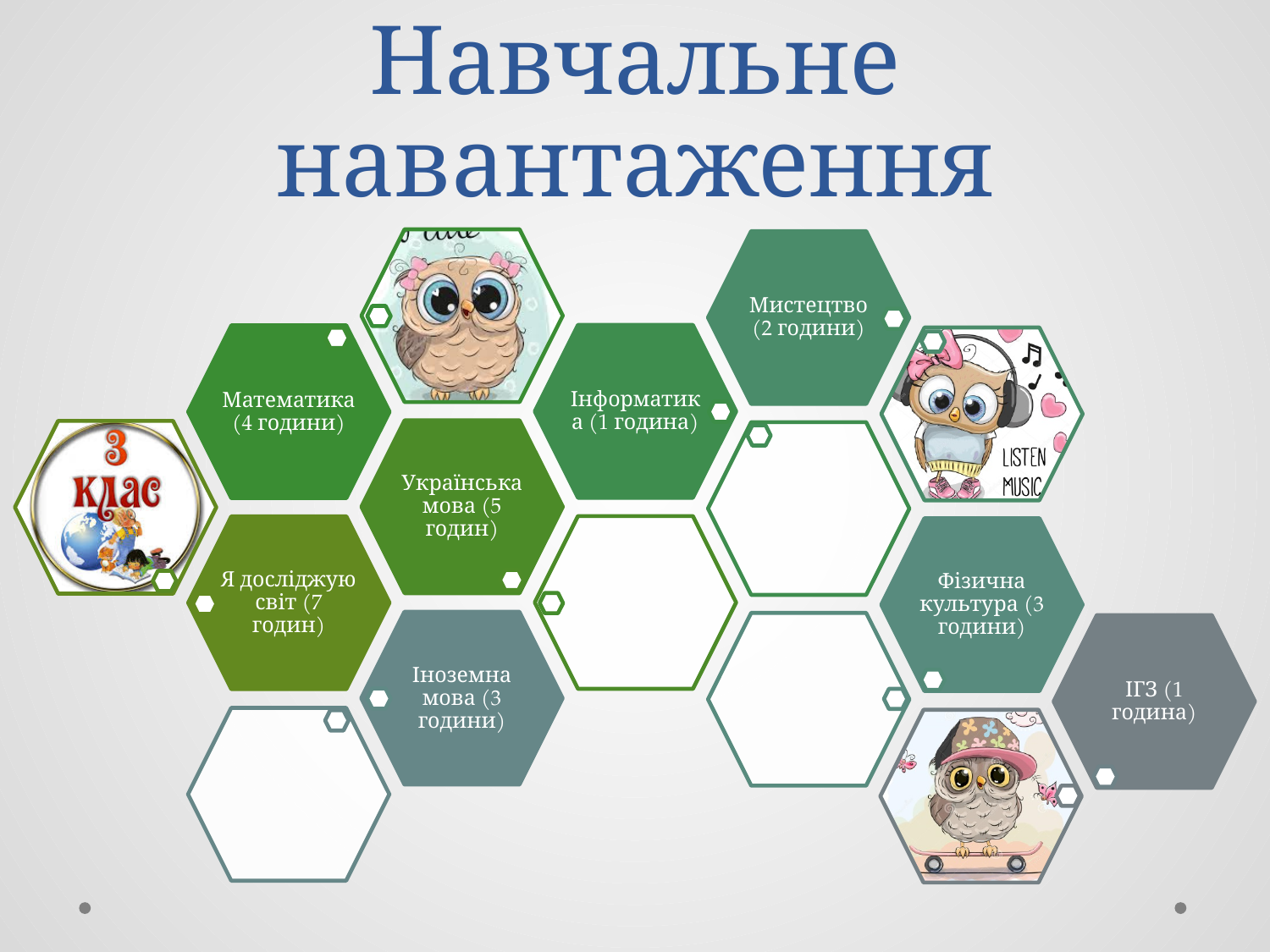

# Навчальне навантаження
Я досліджую світ (7 годин)
Українська мова (5 годин)
Математика (4 години)
Інформатика (1 година)
Мистецтво (2 години)
Фізична культура (3 години)
Іноземна мова (3 години)
ІГЗ (1 година)